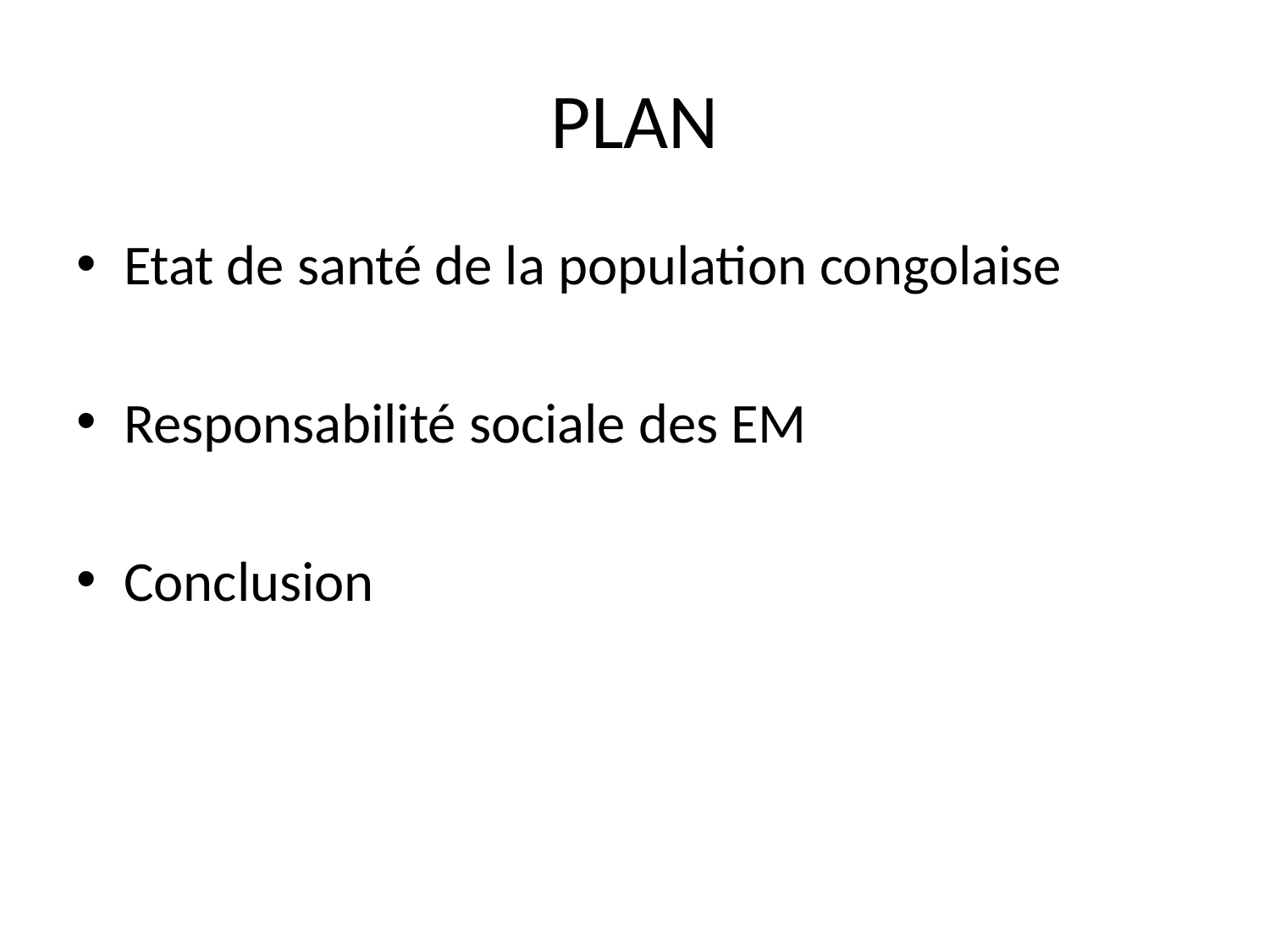

# PLAN
Etat de santé de la population congolaise

Responsabilité sociale des EM

Conclusion